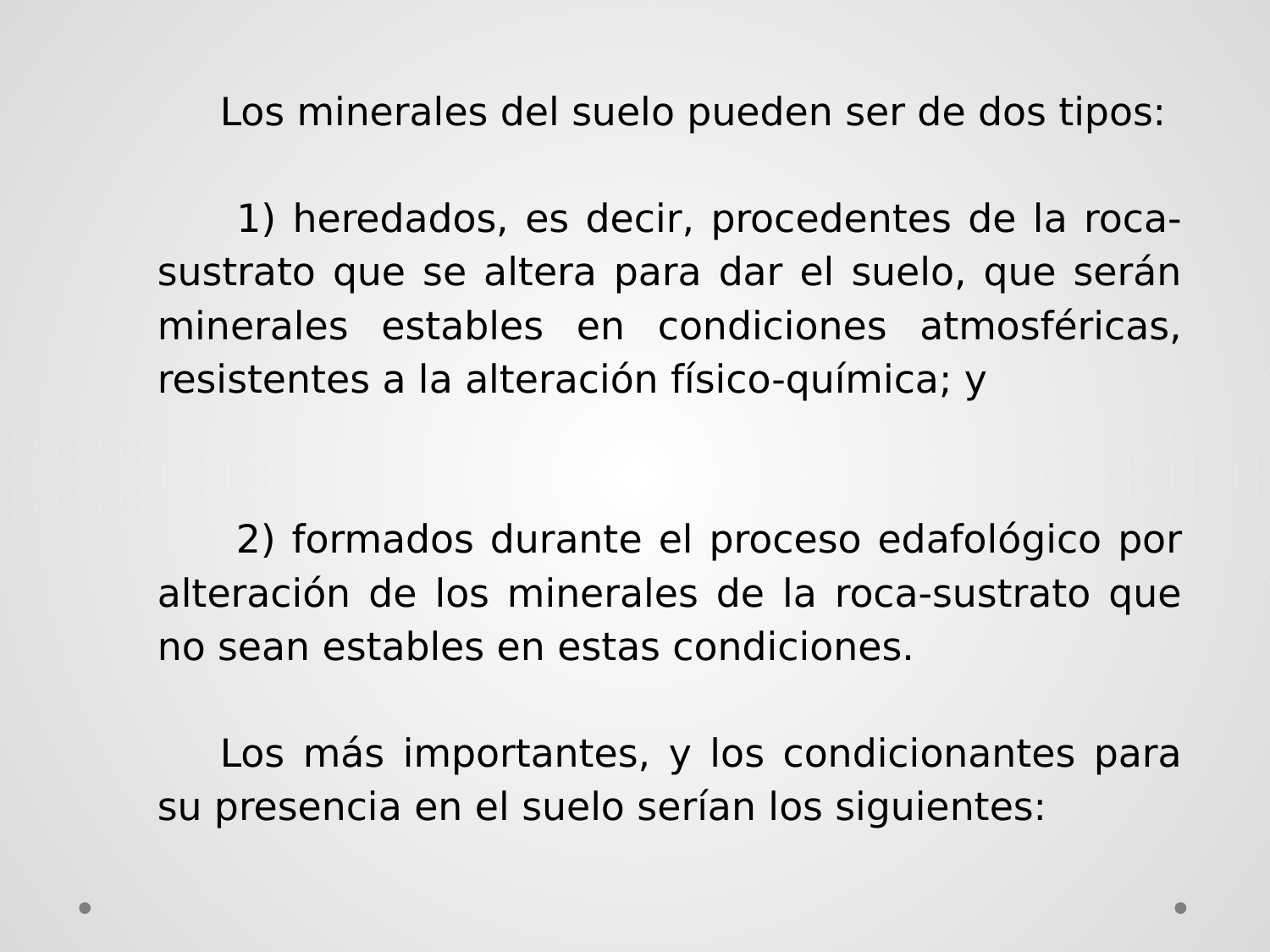

Los minerales del suelo pueden ser de dos tipos:

 1) heredados, es decir, procedentes de la roca-sustrato que se altera para dar el suelo, que serán minerales estables en condiciones atmosféricas, resistentes a la alteración físico-química; y

 2) formados durante el proceso edafológico por alteración de los minerales de la roca-sustrato que no sean estables en estas condiciones.

Los más importantes, y los condicionantes para su presencia en el suelo serían los siguientes: